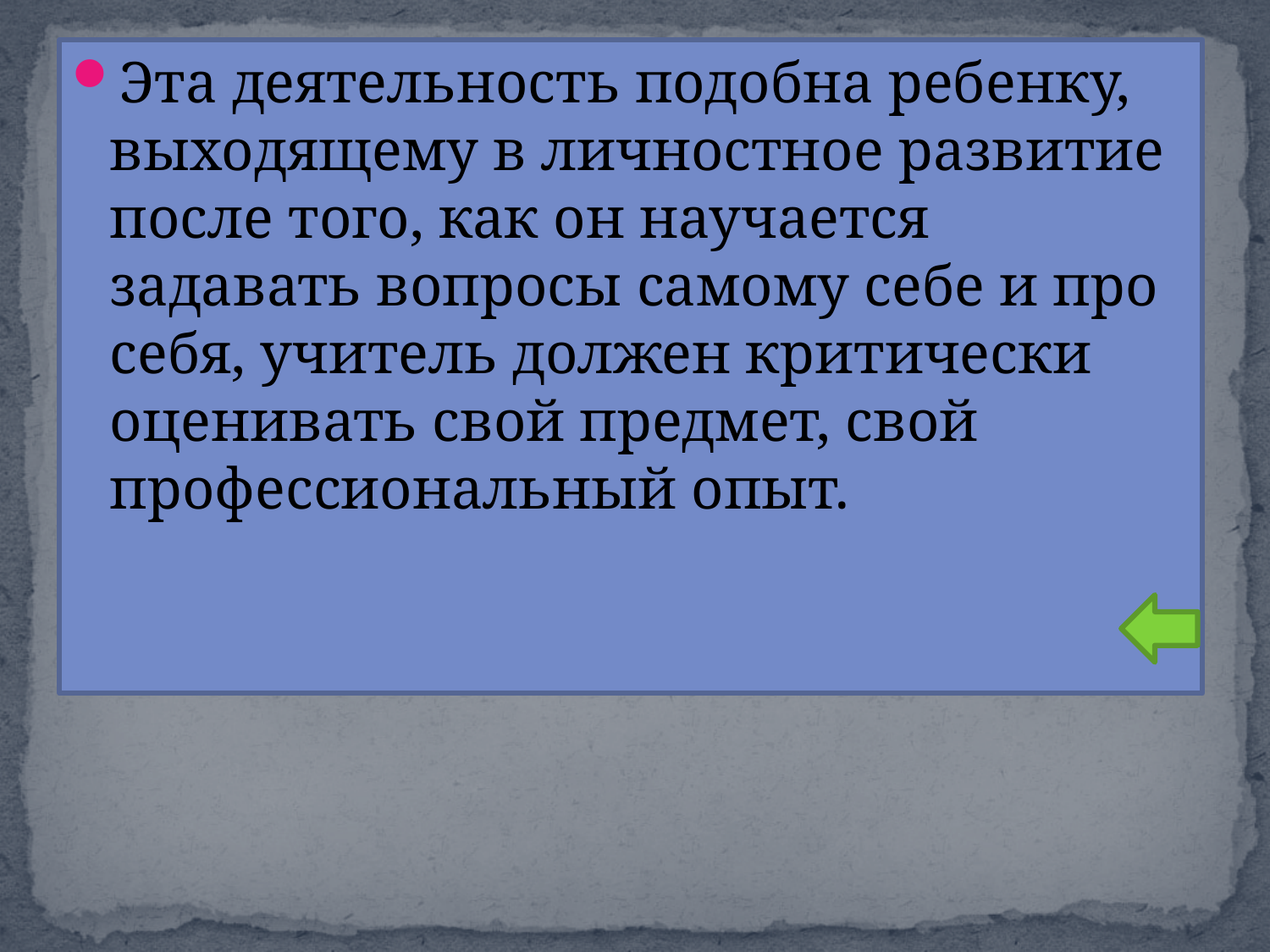

#
Эта деятельность подобна ребенку, выходящему в личностное развитие после того, как он научается задавать вопросы самому себе и про себя, учитель должен критически оценивать свой предмет, свой профессиональный опыт.